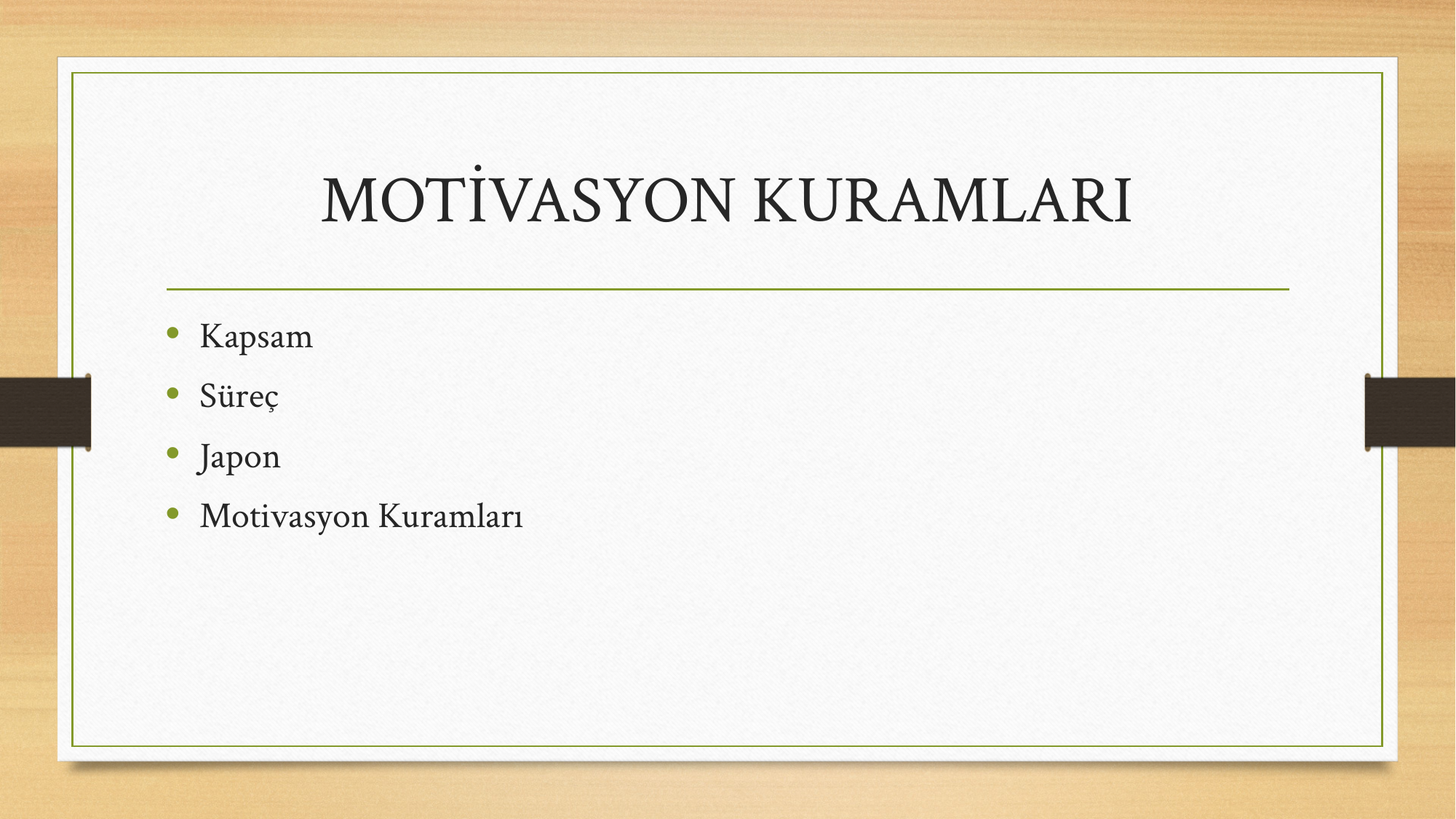

# MOTİVASYON KURAMLARI
Kapsam
Süreç
Japon
Motivasyon Kuramları